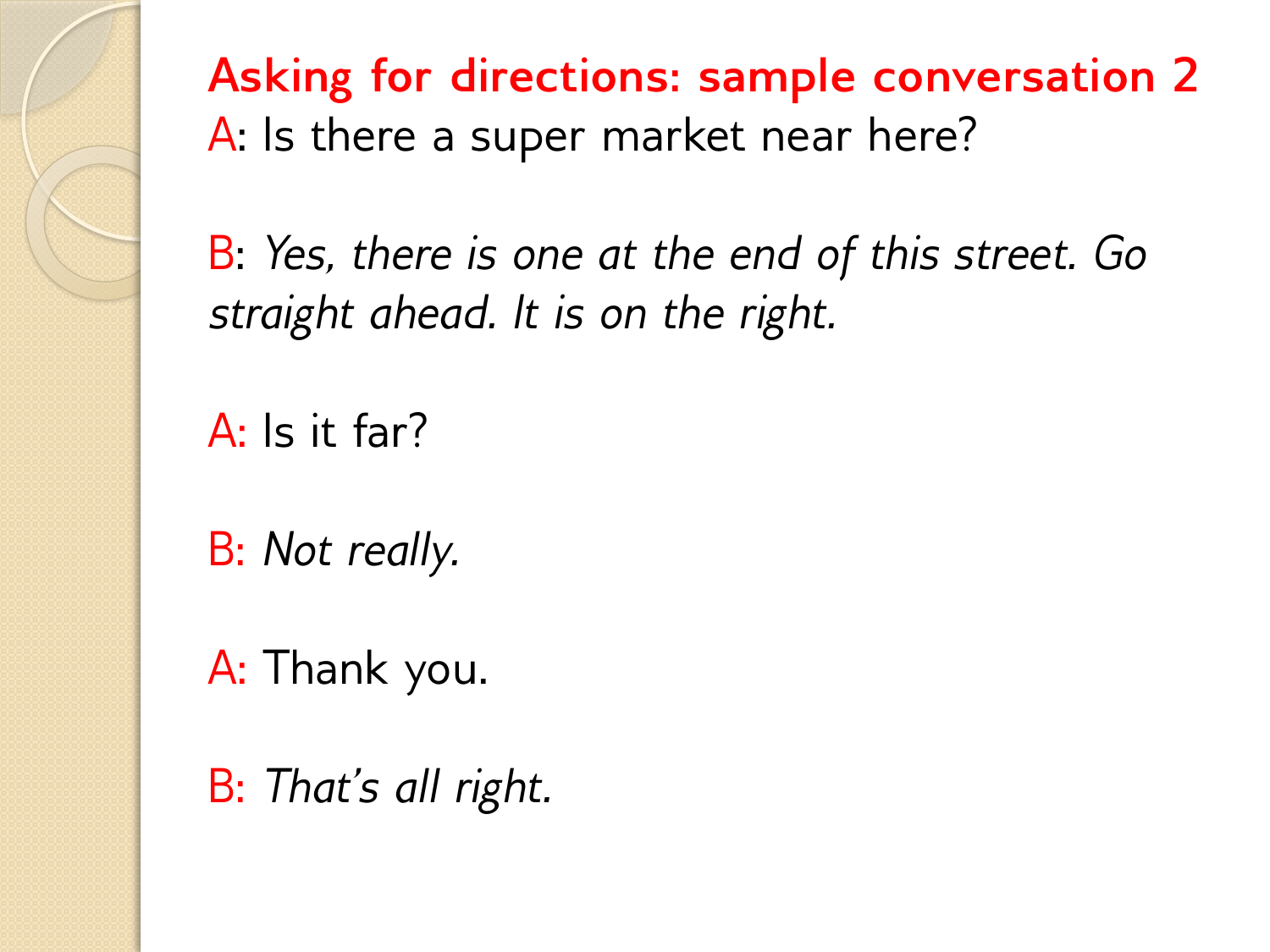

Asking for directions: sample conversation 2
A: Is there a super market near here?

B: Yes, there is one at the end of this street. Go straight ahead. It is on the right.

A: Is it far?

B: Not really.

A: Thank you.

B: That’s all right.
#